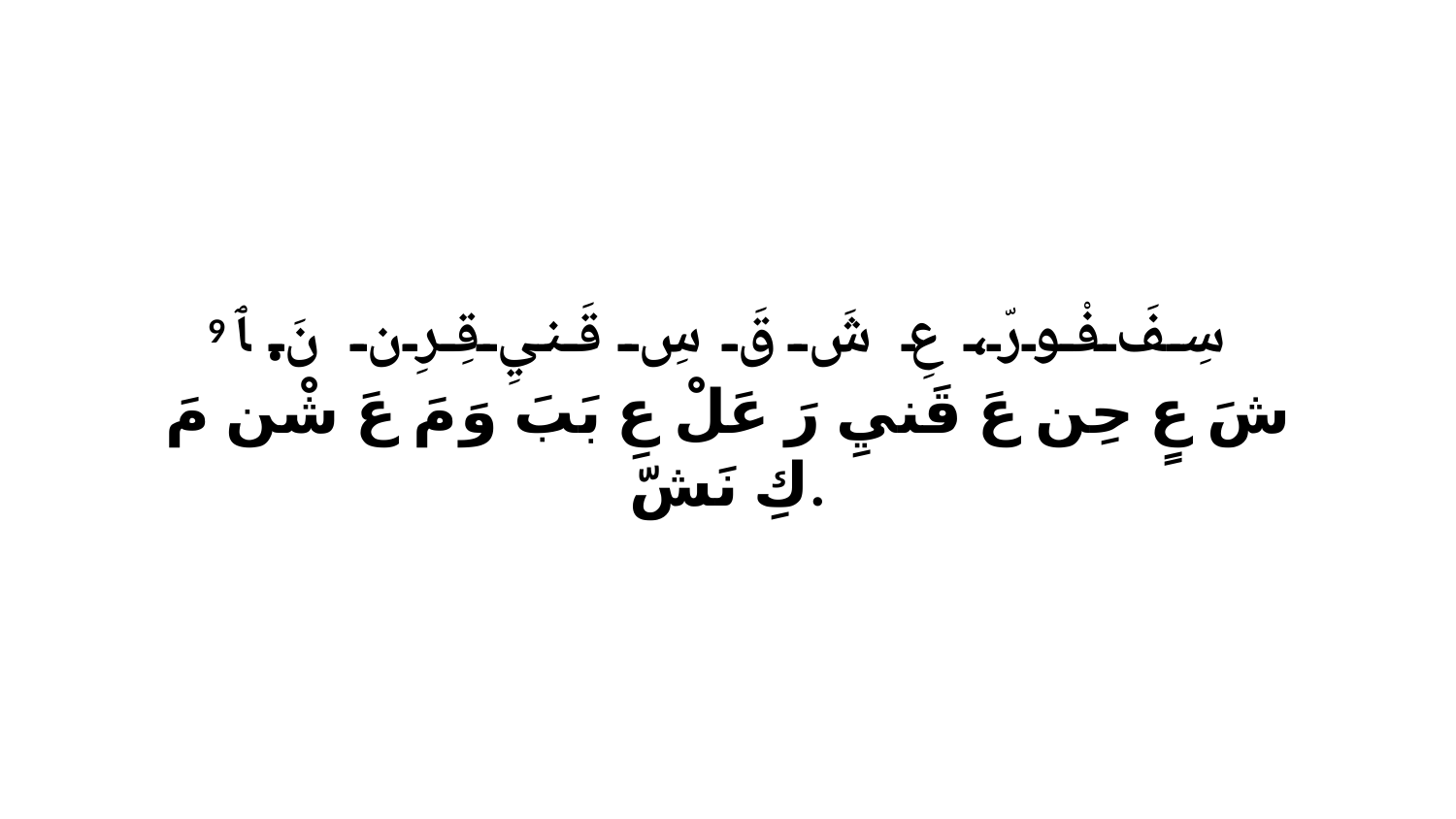

9 سِفَ فْورّ، عِ شَ قَ سِ قَنيِ قِرِن نَ. ﭑ شَ عٍ حِن عَ قَنيِ رَ عَلْ عِ بَبَ وَ مَ عَ شْن مَ كِ نَشّ.